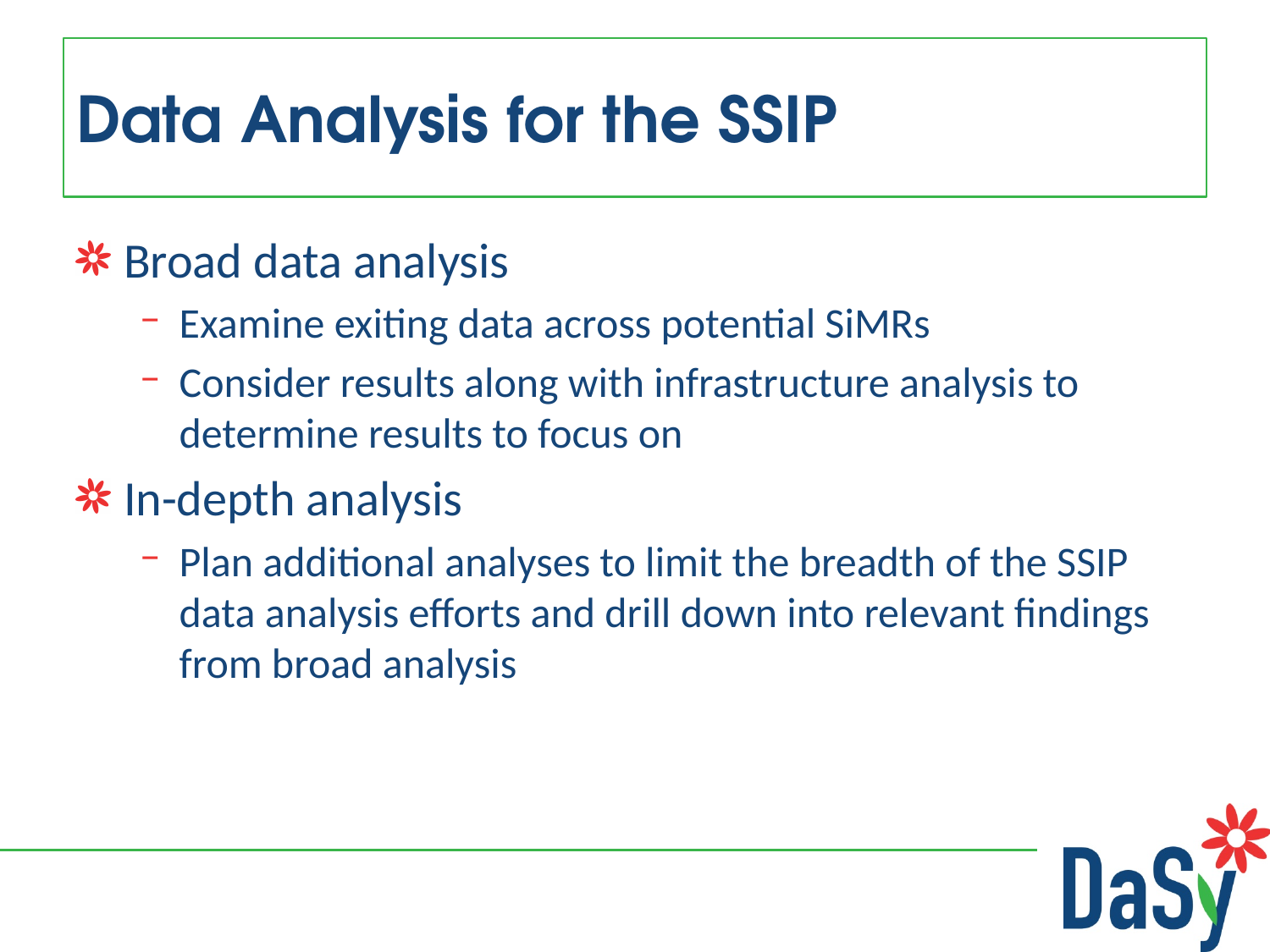

# Data Analysis for the SSIP
Broad data analysis
Examine exiting data across potential SiMRs
Consider results along with infrastructure analysis to determine results to focus on
In-depth analysis
Plan additional analyses to limit the breadth of the SSIP data analysis efforts and drill down into relevant findings from broad analysis